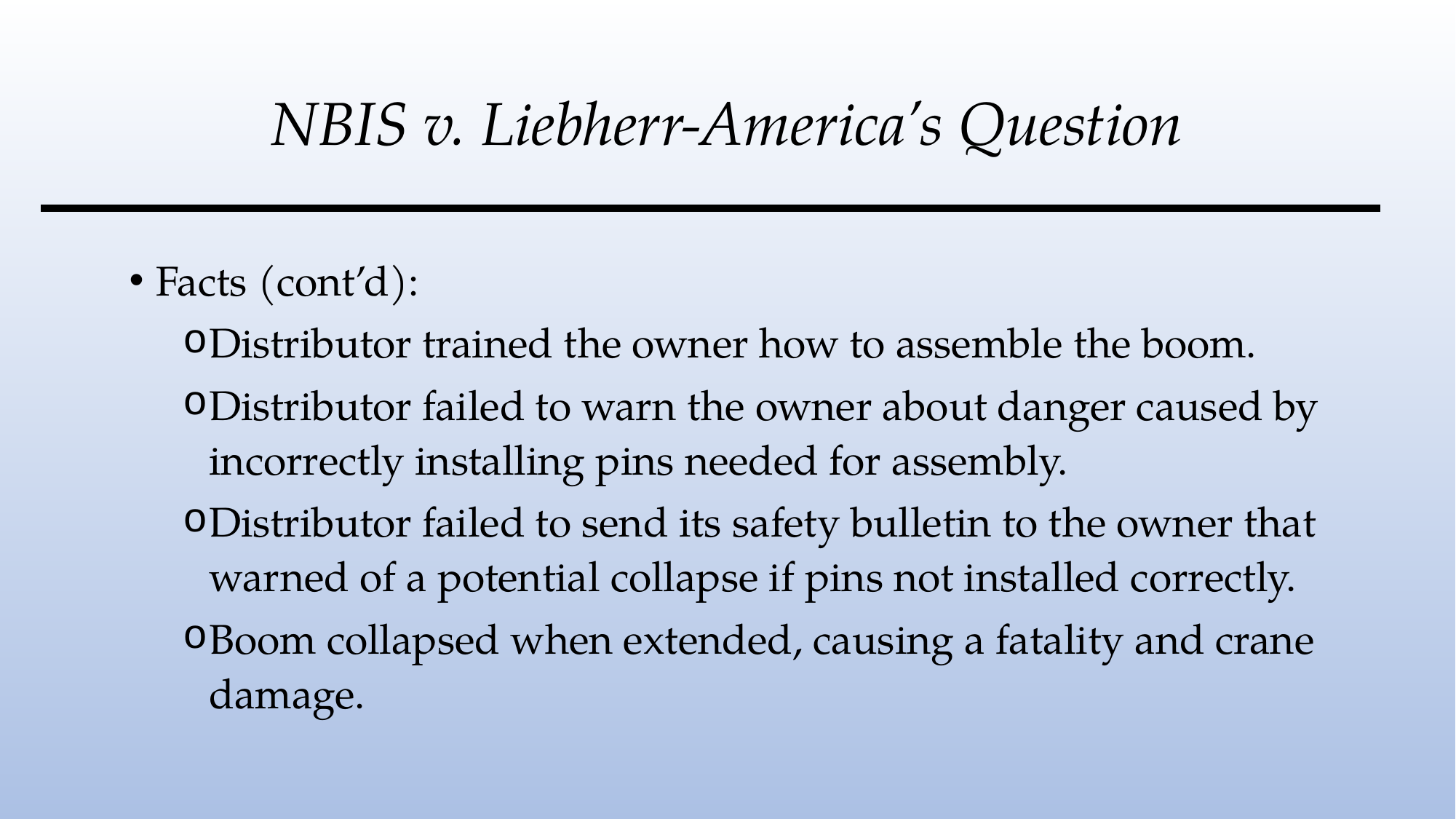

# NBIS v. Liebherr-America’s Question

Facts (cont’d):
Distributor trained the owner how to assemble the boom.
Distributor failed to warn the owner about danger caused by incorrectly installing pins needed for assembly.
Distributor failed to send its safety bulletin to the owner that warned of a potential collapse if pins not installed correctly.
Boom collapsed when extended, causing a fatality and crane damage.